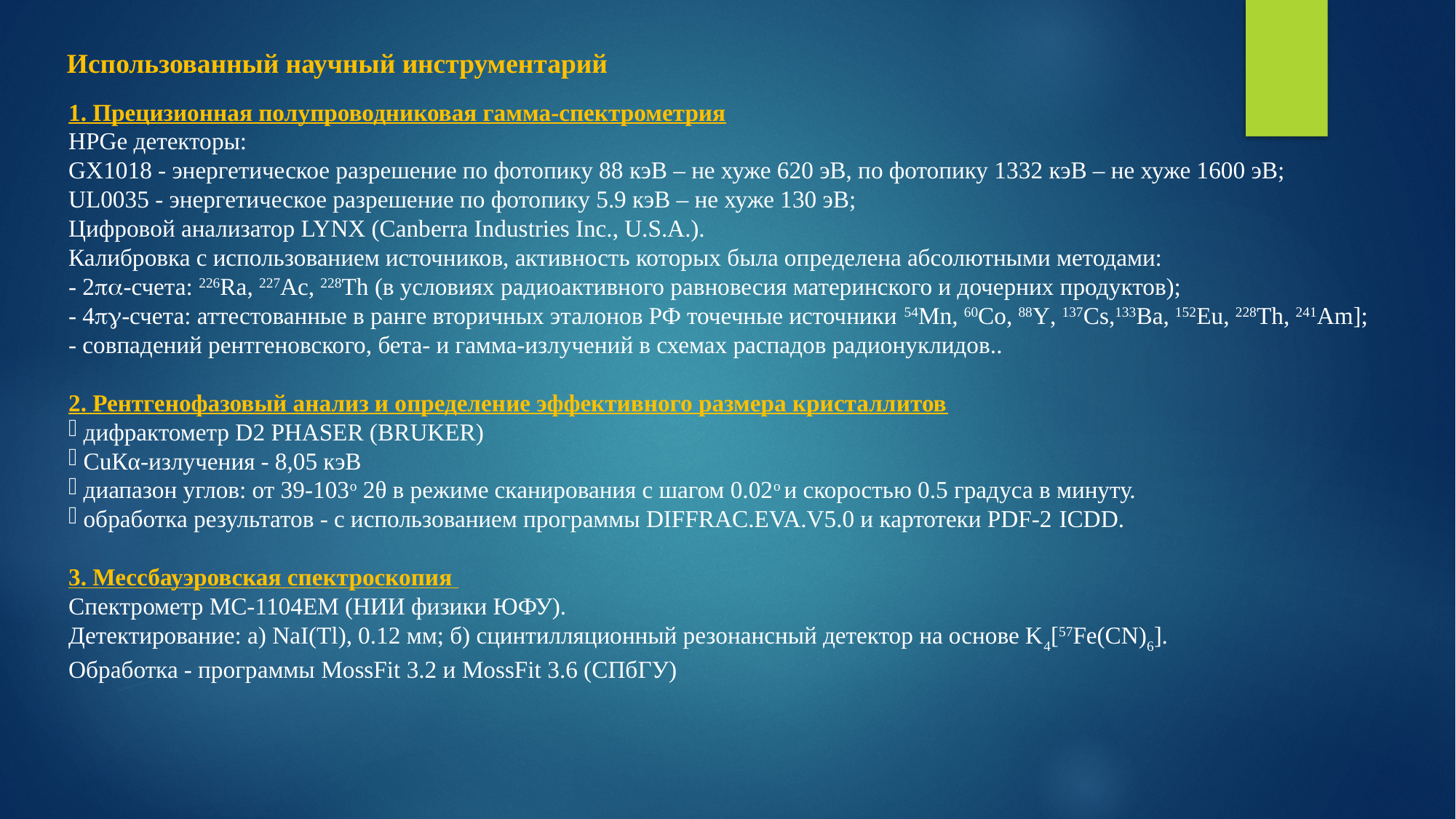

Использованный научный инструментарий

1. Прецизионная полупроводниковая гамма-спектрометрия
HPGe детекторы:
GX1018 - энергетическое разрешение по фотопику 88 кэВ – не хуже 620 эВ, по фотопику 1332 кэВ – не хуже 1600 эВ;
UL0035 - энергетическое разрешение по фотопику 5.9 кэВ – не хуже 130 эВ;
Цифровой анализатор LYNX (Canberra Industries Inc., U.S.A.).
Калибровка с использованием источников, активность которых была определена абсолютными методами:
- 2πα-счета: 226Ra, 227Ac, 228Th (в условиях радиоактивного равновесия материнского и дочерних продуктов);
- 4πγ-счета: аттестованные в ранге вторичных эталонов РФ точечные источники 54Mn, 60Co, 88Y, 137Cs,133Ba, 152Eu, 228Th, 241Am];
- совпадений рентгеновского, бета- и гамма-излучений в схемах распадов радионуклидов..

2. Рентгенофазовый анализ и определение эффективного размера кристаллитов
 дифрактометр D2 PHASER (BRUKER)
 CuКα-излучения - 8,05 кэВ
 диапазон углов: от 39-103о 2θ в режиме сканирования с шагом 0.02о и скоростью 0.5 градуса в минуту.
 обработка результатов - с использованием программы DIFFRAC.EVA.V5.0 и картотеки PDF-2 ICDD.

3. Мессбауэровская спектроскопия
Спектрометр МС-1104ЕМ (НИИ физики ЮФУ).
Детектирование: а) NaI(Tl), 0.12 мм; б) сцинтилляционный резонансный детектор на основе K4[57Fe(CN)6].
Обработка - программы MossFit 3.2 и MossFit 3.6 (СПбГУ)